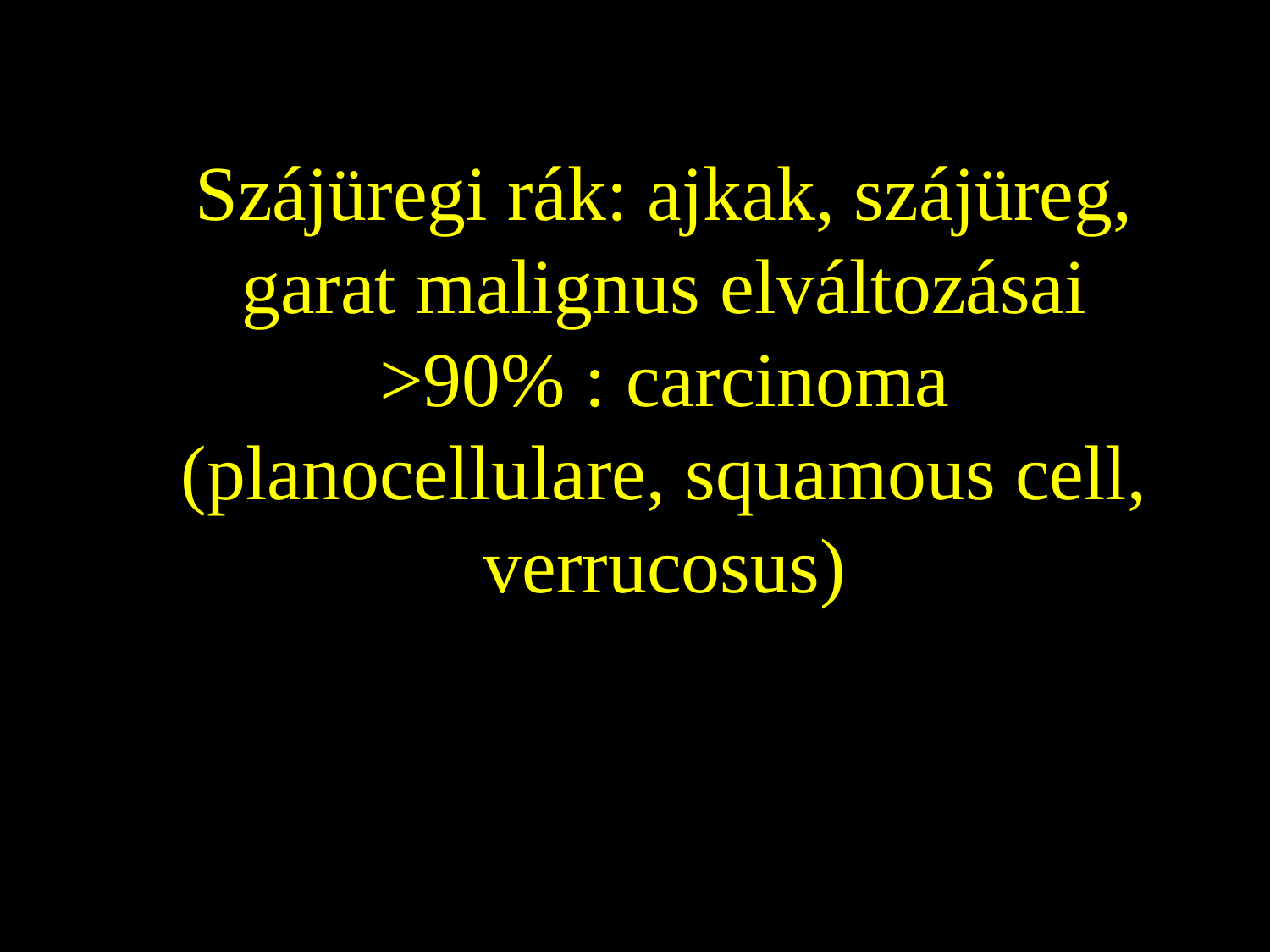

Szájüregi rák: ajkak, szájüreg, garat malignus elváltozásai
>90% : carcinoma
(planocellulare, squamous cell, verrucosus)